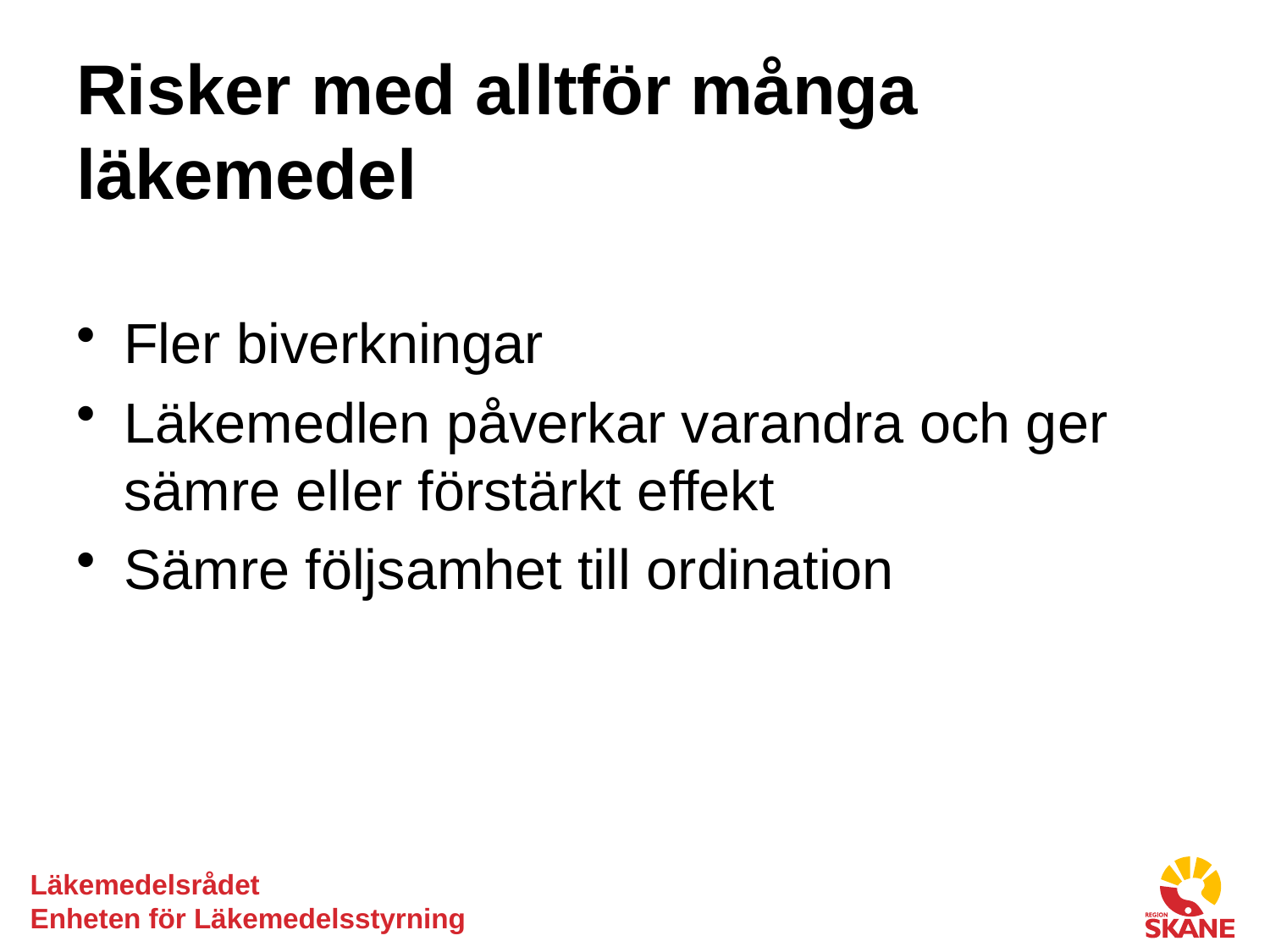

# Risker med alltför många läkemedel

Fler biverkningar
Läkemedlen påverkar varandra och ger sämre eller förstärkt effekt
Sämre följsamhet till ordination